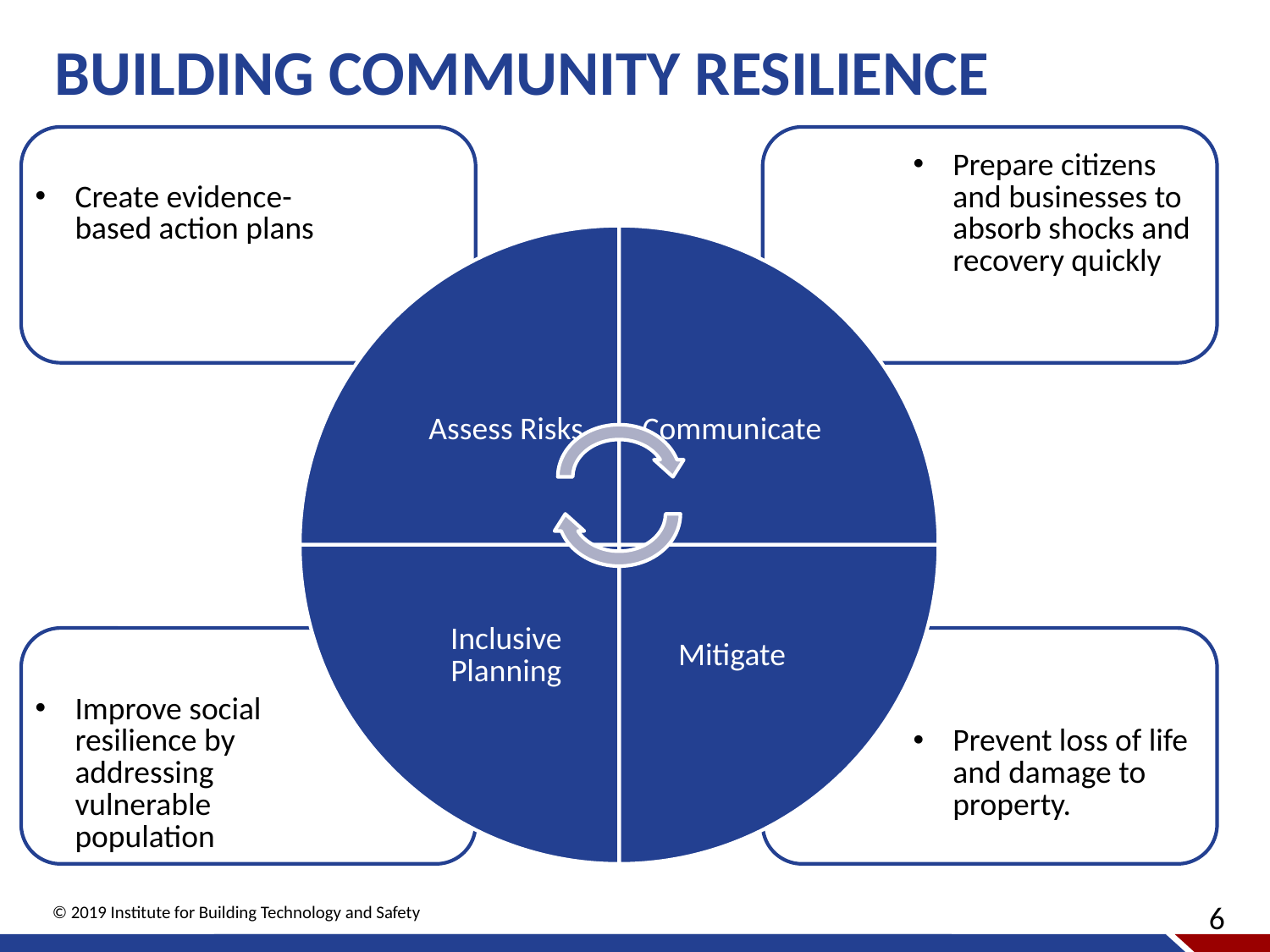

# Building community resilience
Assess Risks
Create evidence-based action plans
Communicate
Prepare citizens and businesses to absorb shocks and recovery quickly
Mitigate
Prevent loss of life and damage to property.
Inclusive Planning
Improve social resilience by addressing vulnerable population
6